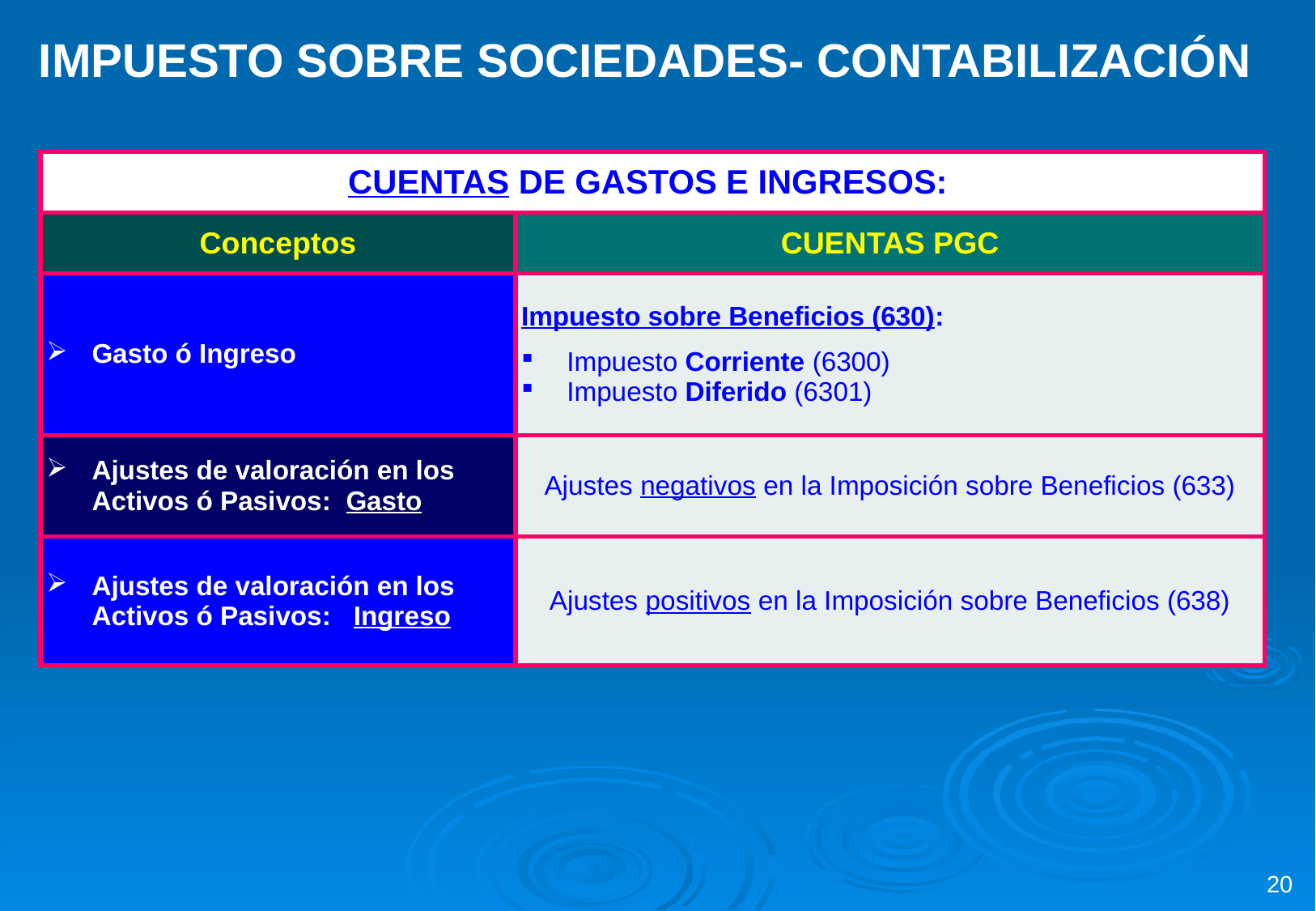

IMPUESTO SOBRE SOCIEDADES- CONTABILIZACIÓN
| CUENTAS DE GASTOS E INGRESOS: |  |
| --- | --- |
| Conceptos | CUENTAS PGC |
| Gasto ó Ingreso | Impuesto sobre Beneficios (630): Impuesto Corriente (6300) Impuesto Diferido (6301) |
| Ajustes de valoración en los Activos ó Pasivos: Gasto | Ajustes negativos en la Imposición sobre Beneficios (633) |
| Ajustes de valoración en los Activos ó Pasivos: Ingreso | Ajustes positivos en la Imposición sobre Beneficios (638) |
20